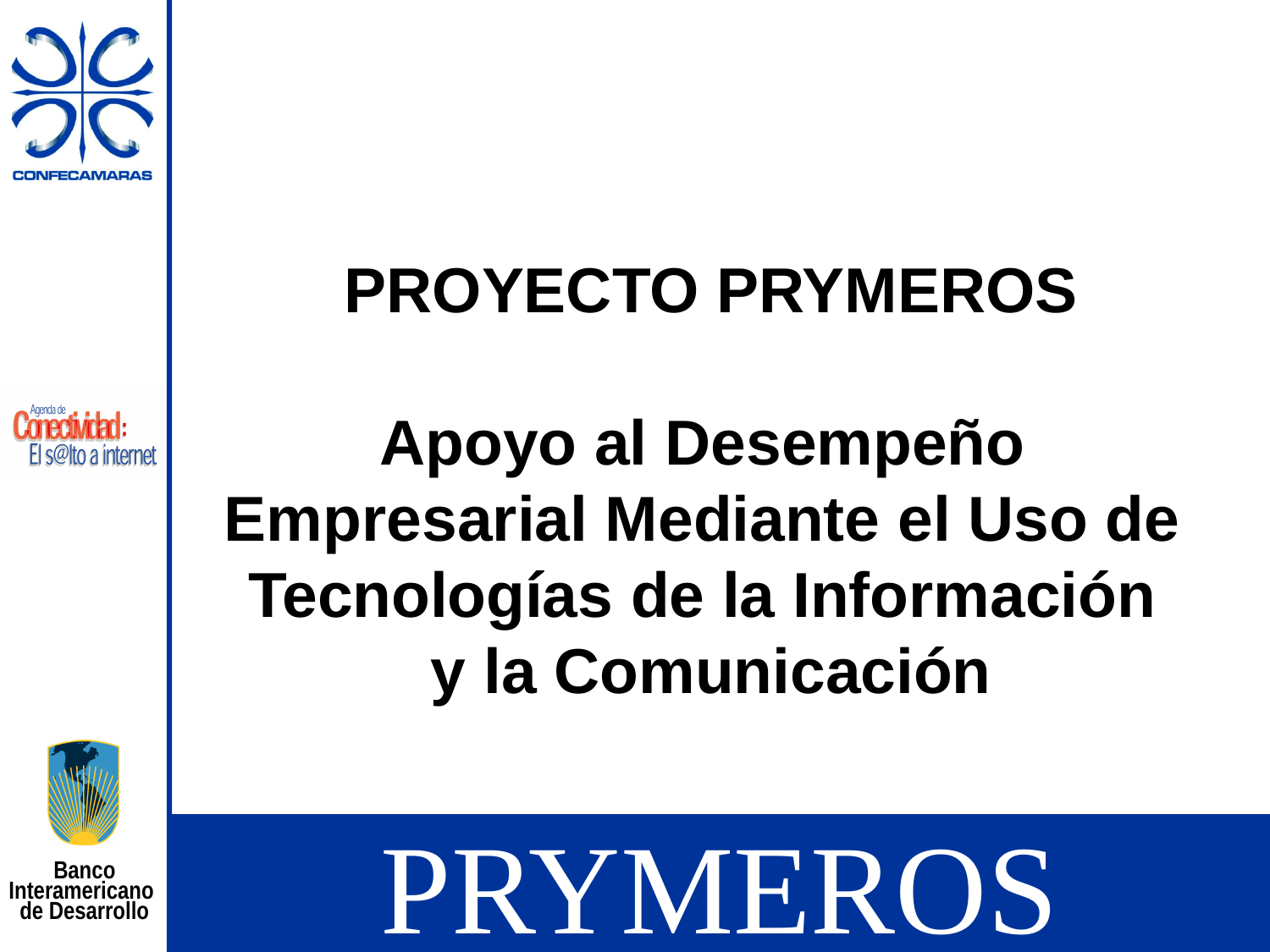

PROYECTO PRYMEROS

Apoyo al Desempeño
Empresarial Mediante el Uso de
Tecnologías de la Información
y la Comunicación